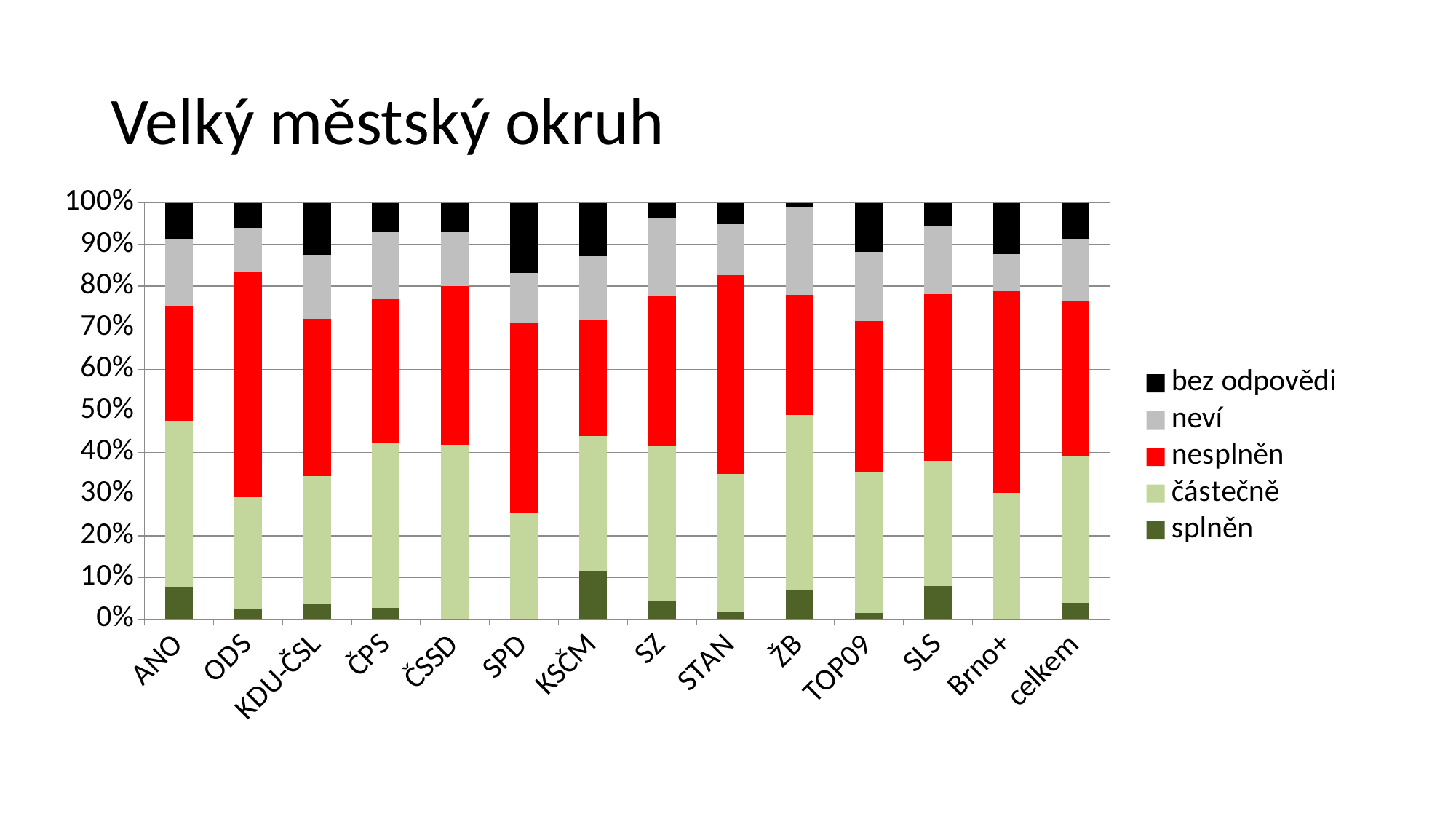

# Velký městský okruh

### Chart

| Category | splněn | částečně | nesplněn | neví | bez odpovědi |
|---|---|---|---|---|---|
| ANO | 7.554297825357981 | 40.10155380464252 | 27.650904779815715 | 16.040690594209515 | 8.652552661537447 |
| ODS | 2.550380721852383 | 26.79264439575226 | 54.09105049073427 | 10.606883438358082 | 5.959042095120829 |
| KDU-ČSL | 3.5447208440578017 | 30.86996559487109 | 37.6629031256168 | 15.526251944931758 | 12.396157238151822 |
| ČPS | 2.605327419200858 | 39.64610372252535 | 34.5444239228617 | 16.09437604188851 | 7.109773666933489 |
| ČSSD | 0.0 | 41.90007603964282 | 38.01620247394569 | 13.260395201735012 | 6.823324445007701 |
| SPD | 0.0 | 25.342230476259203 | 45.82866682744316 | 11.91987963284727 | 16.9092198985589 |
| KSČM | 11.649373351205393 | 32.36043918643278 | 27.818395322182727 | 15.418269751539523 | 12.753526584688307 |
| SZ | 4.232784451226049 | 37.51579814016907 | 36.02013290348984 | 18.461273544134244 | 3.7700160729811896 |
| STAN | 1.6277400230252586 | 33.27651949986271 | 47.72868300289323 | 12.15327378118266 | 5.21377574501798 |
| ŽB | 6.970488696082295 | 42.07852308992164 | 28.858954940002867 | 21.088320488162523 | 1.0037214169317723 |
| TOP09 | 1.4842654432421103 | 33.9792987842012 | 36.22558310316864 | 16.52691533398856 | 11.783931705224296 |
| SLS | 7.962210496583501 | 30.12236960680464 | 40.071138513059914 | 16.189769402501337 | 5.654493103406779 |
| Brno+ | 0.0 | 30.334606194845666 | 48.496643419142096 | 8.943580813102256 | 12.225164002223432 |
| celkem | 3.9797088068977833 | 35.2481942501405 | 37.65590496016121 | 15.066828403484104 | 8.59715704496813 |